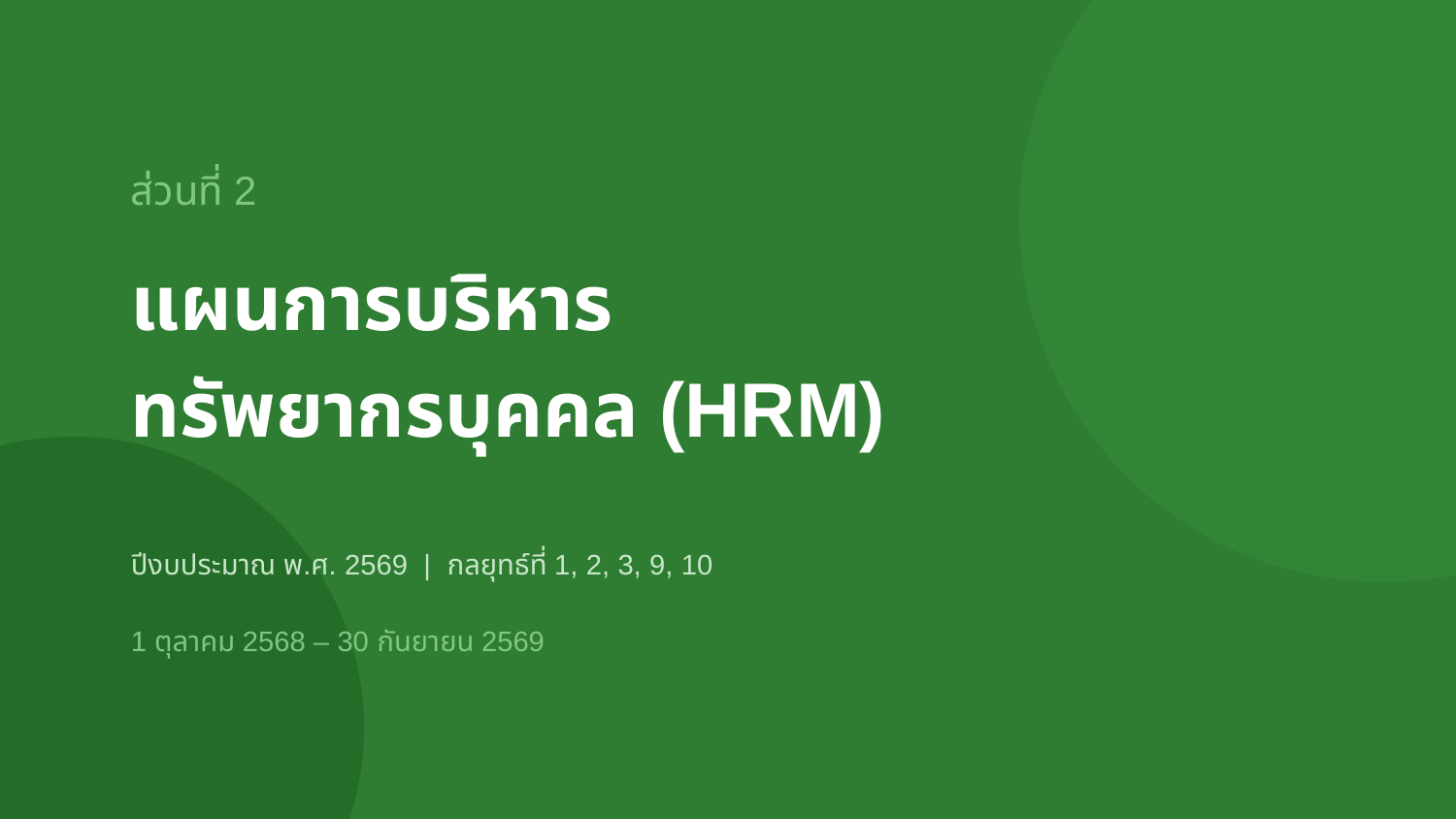

ส่วนที่ 2
แผนการบริหาร
ทรัพยากรบุคคล (HRM)

ปีงบประมาณ พ.ศ. 2569  |  กลยุทธ์ที่ 1, 2, 3, 9, 10
1 ตุลาคม 2568 – 30 กันยายน 2569